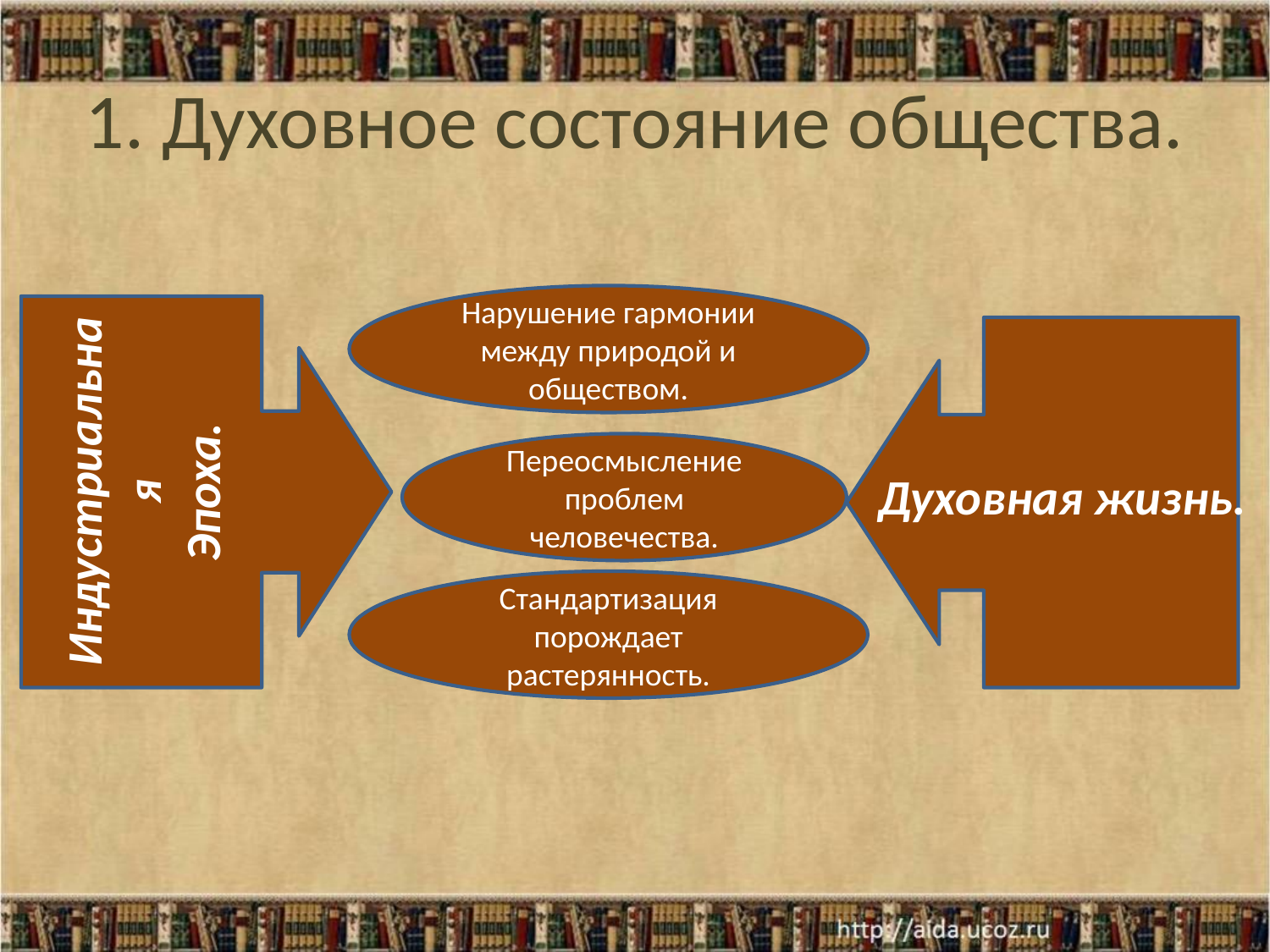

# 1. Духовное состояние общества.
Нарушение гармонии между природой и обществом.
Индустриальная
Эпоха.
Духовная жизнь.

Переосмысление проблем человечества.
Стандартизация порождает растерянность.